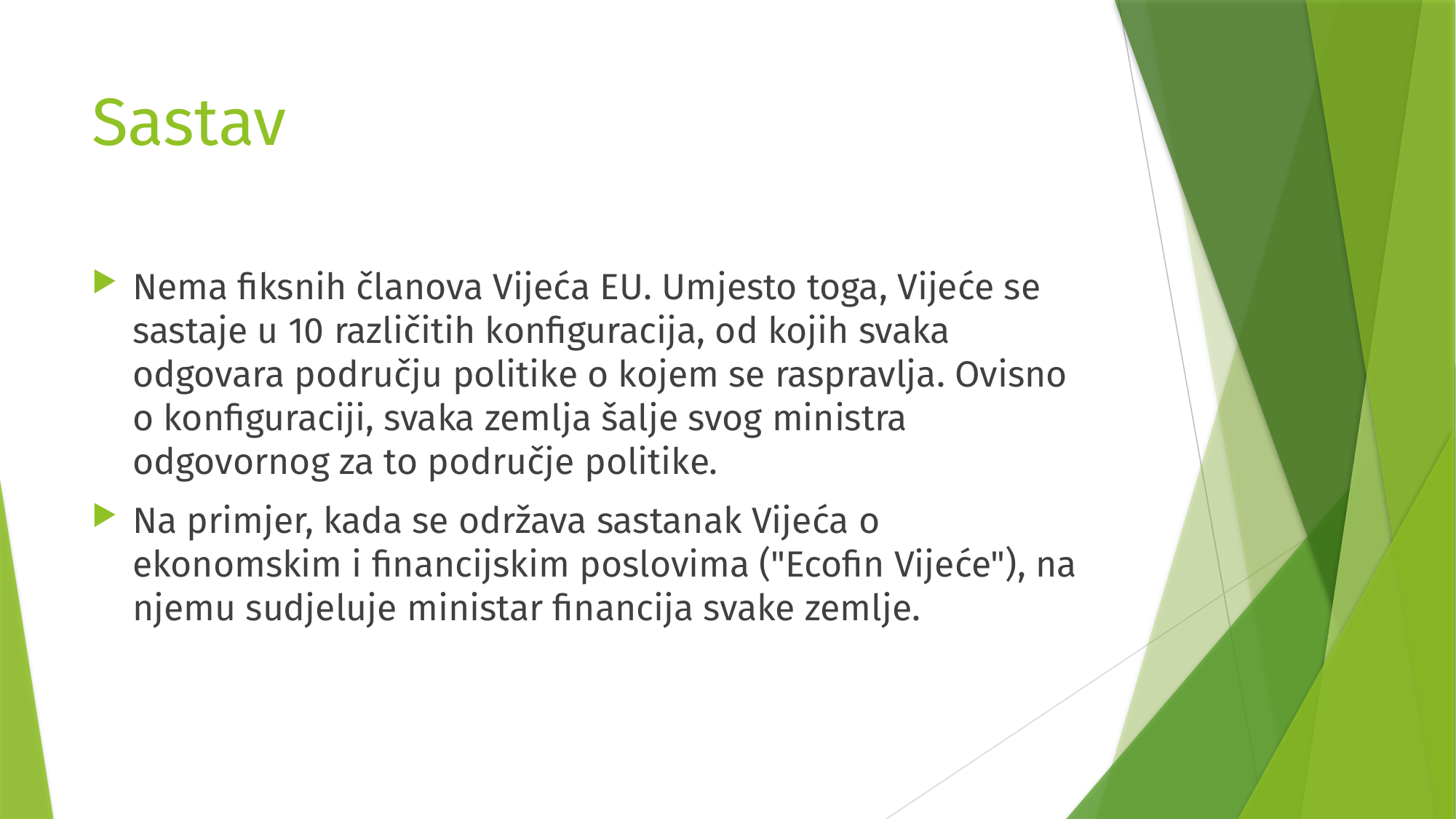

# Sastav
Nema fiksnih članova Vijeća EU. Umjesto toga, Vijeće se sastaje u 10 različitih konfiguracija, od kojih svaka odgovara području politike o kojem se raspravlja. Ovisno o konfiguraciji, svaka zemlja šalje svog ministra odgovornog za to područje politike.
Na primjer, kada se održava sastanak Vijeća o ekonomskim i financijskim poslovima ("Ecofin Vijeće"), na njemu sudjeluje ministar financija svake zemlje.